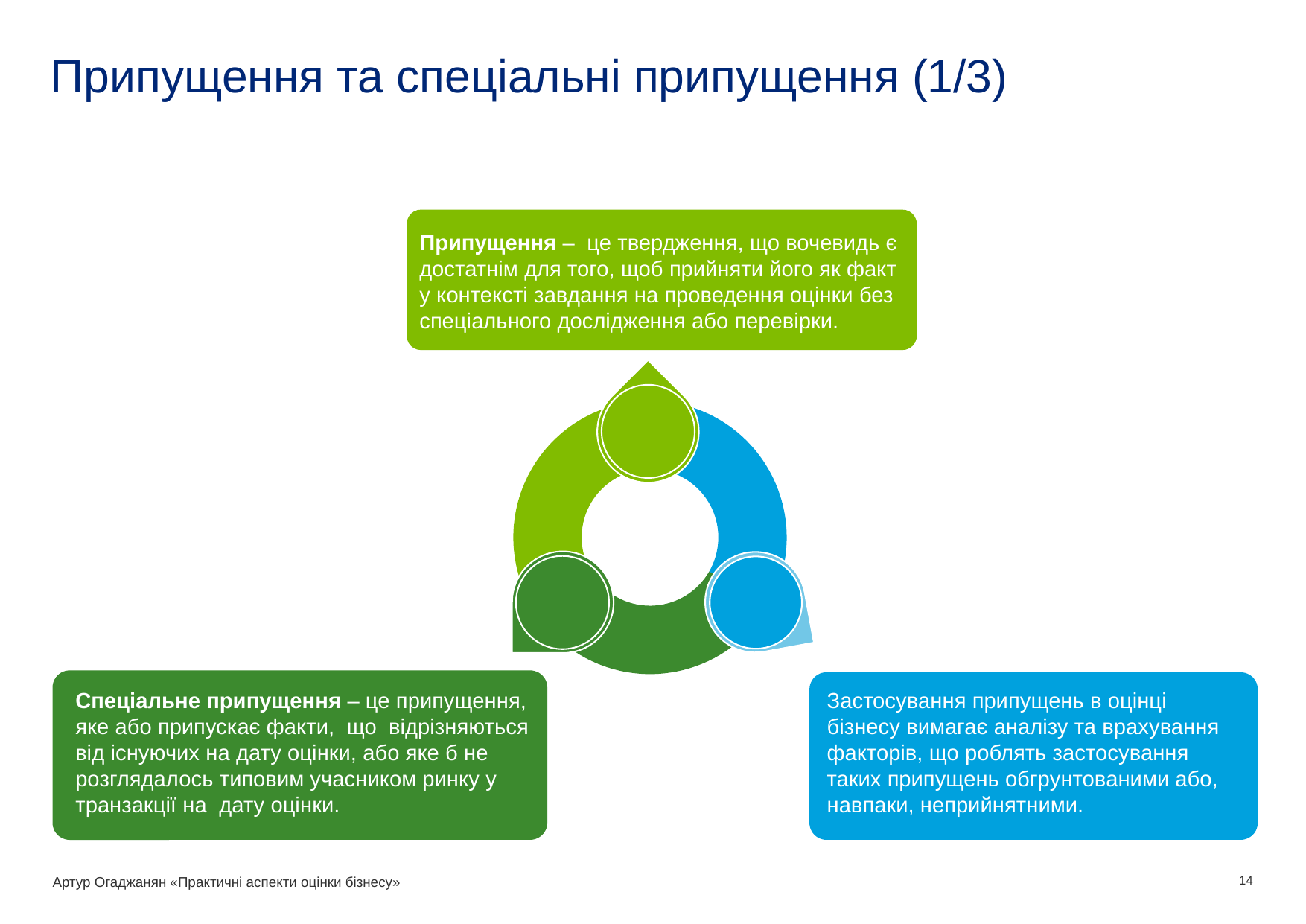

# Припущення та спеціальні припущення (1/3)

Припущення –  це твердження, що вочевидь є достатнім для того, щоб прийняти його як факт у контексті завдання на проведення оцінки без спеціального дослідження або перевірки.

### Chart

| Category | Sales |
|---|---|
| 1st Qtr | 0.3 |
| 2nd Qtr | 0.3 |
| 3rd Qtr | 0.3 |

Спеціальне припущення – це припущення, яке або припускає факти,  що  відрізняються від існуючих на дату оцінки, або яке б не розглядалось типовим учасником ринку у транзакції на  дату оцінки.
Застосування припущень в оцінці бізнесу вимагає аналізу та врахування факторів, що роблять застосування таких припущень обгрунтованими або, навпаки, неприйнятними.
Артур Огаджанян «Практичні аспекти оцінки бізнесу»